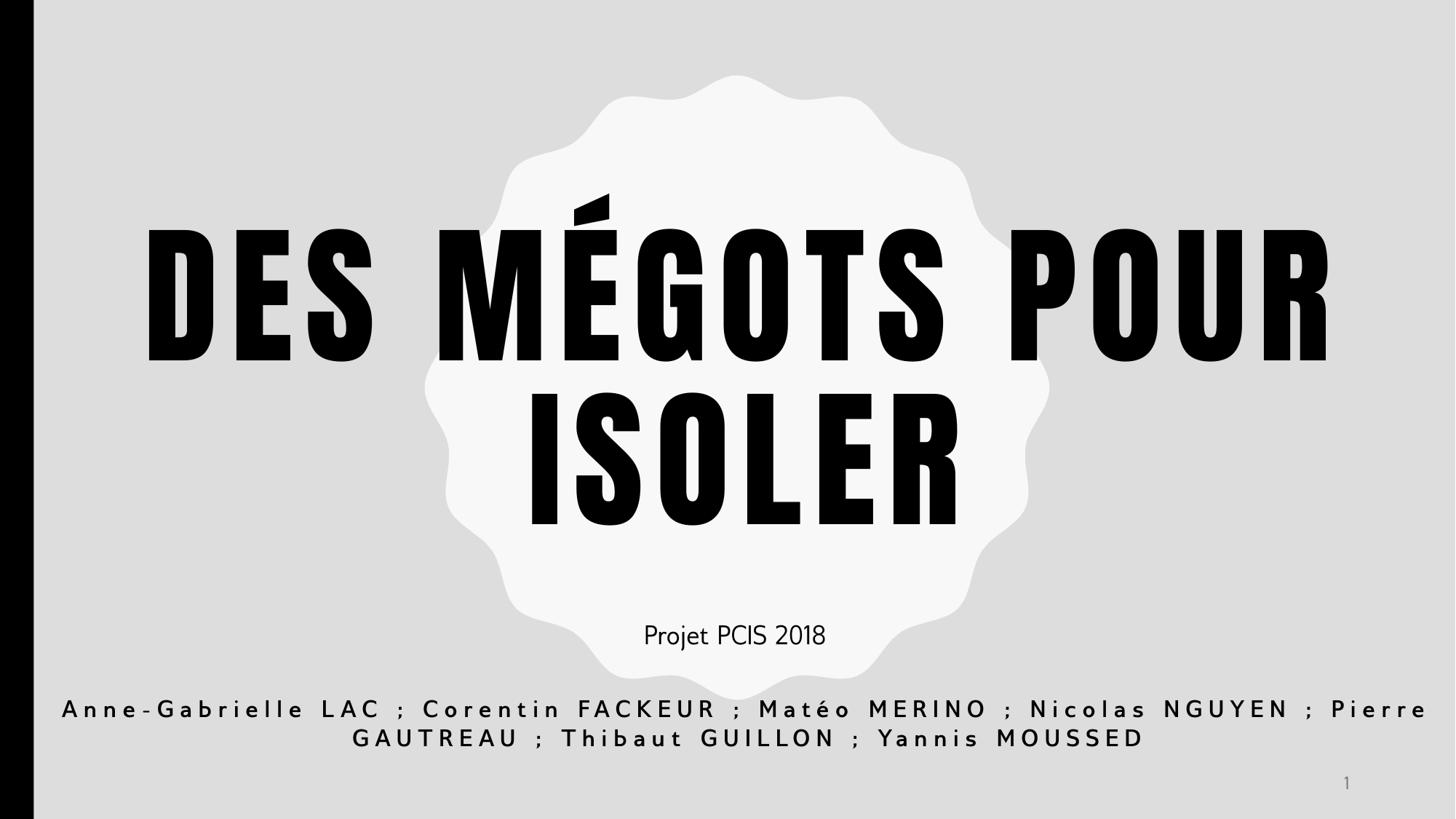

# Des mégots pour isoler
Projet PCIS 2018
Anne-Gabrielle LAC ; Corentin FACKEUR ; Matéo MERINO ; Nicolas NGUYEN ; Pierre GAUTREAU ; Thibaut GUILLON ; Yannis MOUSSED
1